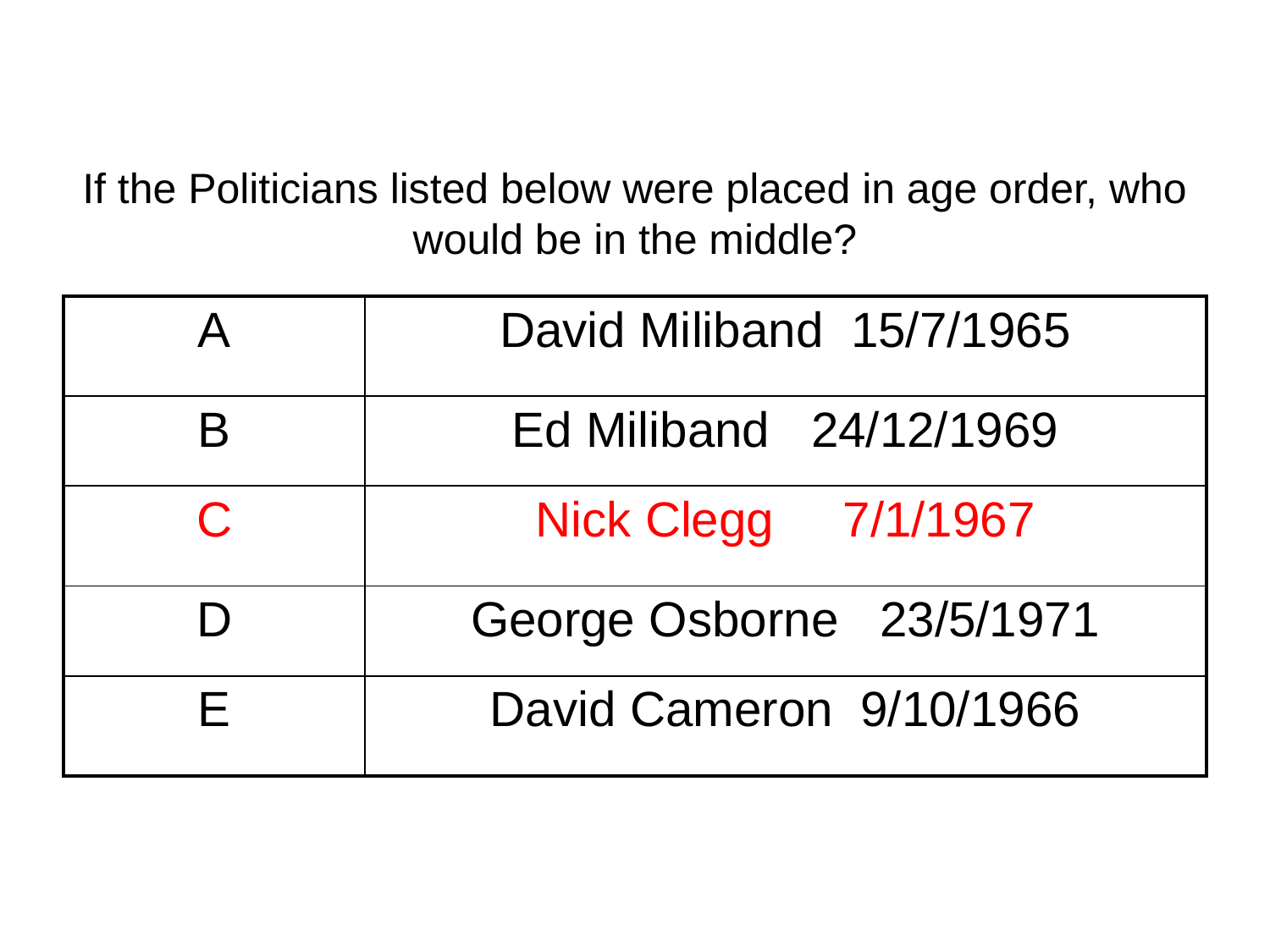

# If the Politicians listed below were placed in age order, who would be in the middle?
| A | David Miliband 15/7/1965 |
| --- | --- |
| B | Ed Miliband 24/12/1969 |
| C | Nick Clegg 7/1/1967 |
| D | George Osborne 23/5/1971 |
| E | David Cameron 9/10/1966 |